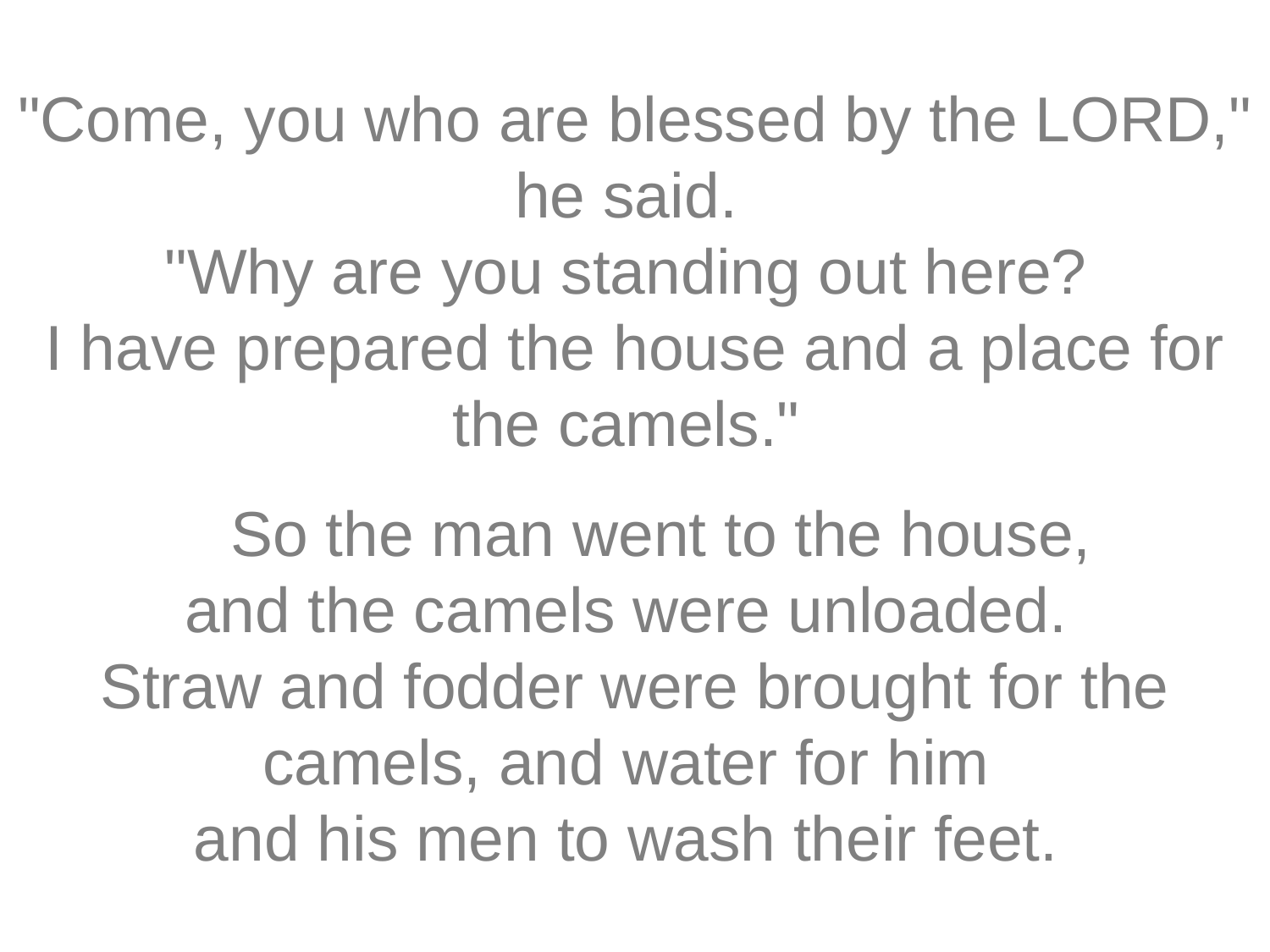

# "Come, you who are blessed by the LORD," he said. "Why are you standing out here? I have prepared the house and a place for the camels."     So the man went to the house, and the camels were unloaded. Straw and fodder were brought for the camels, and water for him and his men to wash their feet.